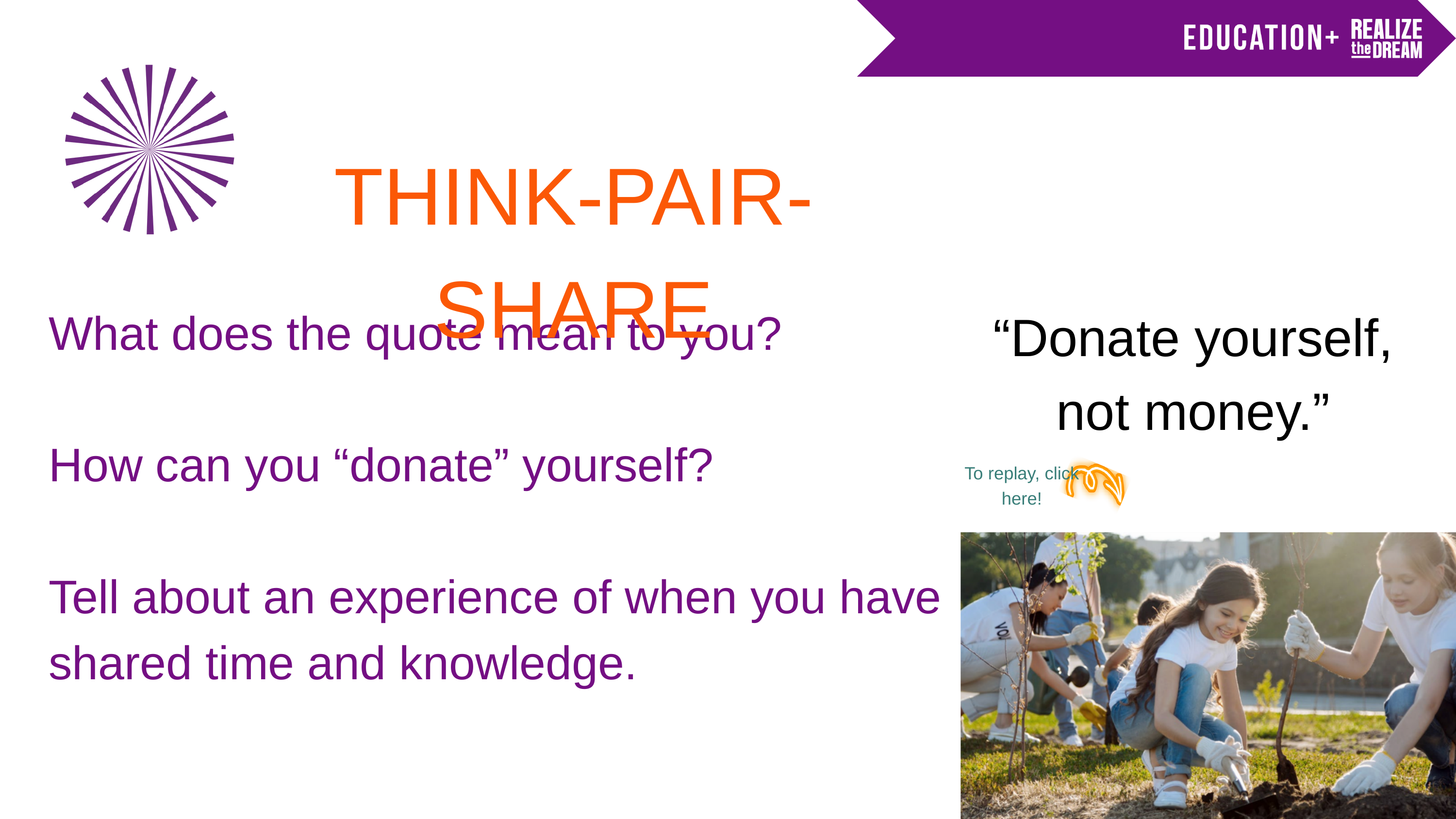

THINK-PAIR-SHARE
What does the quote mean to you?

How can you “donate” yourself?

Tell about an experience of when you have shared time and knowledge.

“Donate yourself,
not money.”
To replay, click here!